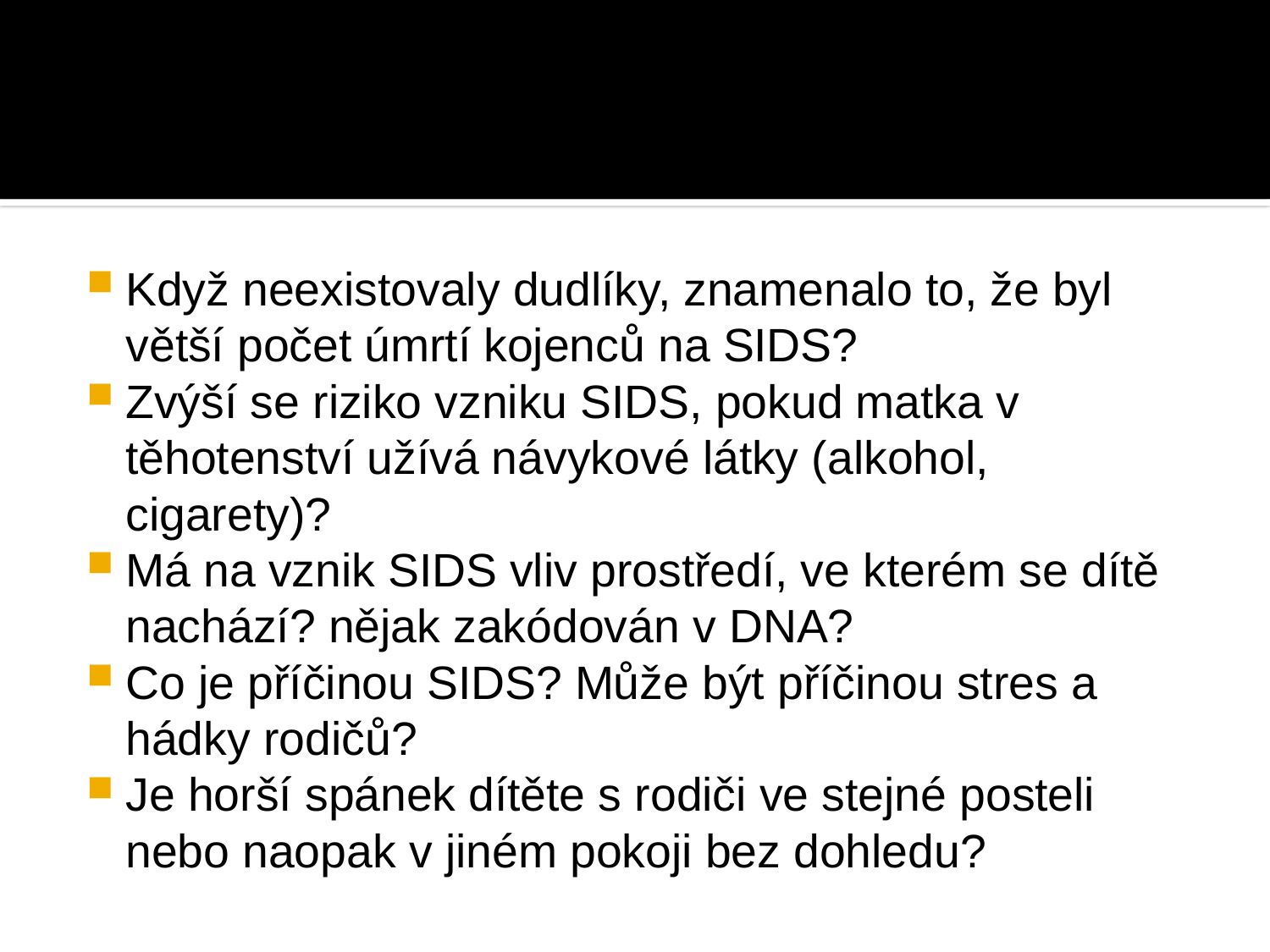

#
Když neexistovaly dudlíky, znamenalo to, že byl větší počet úmrtí kojenců na SIDS?
Zvýší se riziko vzniku SIDS, pokud matka v těhotenství užívá návykové látky (alkohol, cigarety)?
Má na vznik SIDS vliv prostředí, ve kterém se dítě nachází? nějak zakódován v DNA?
Co je příčinou SIDS? Může být příčinou stres a hádky rodičů?
Je horší spánek dítěte s rodiči ve stejné posteli nebo naopak v jiném pokoji bez dohledu?